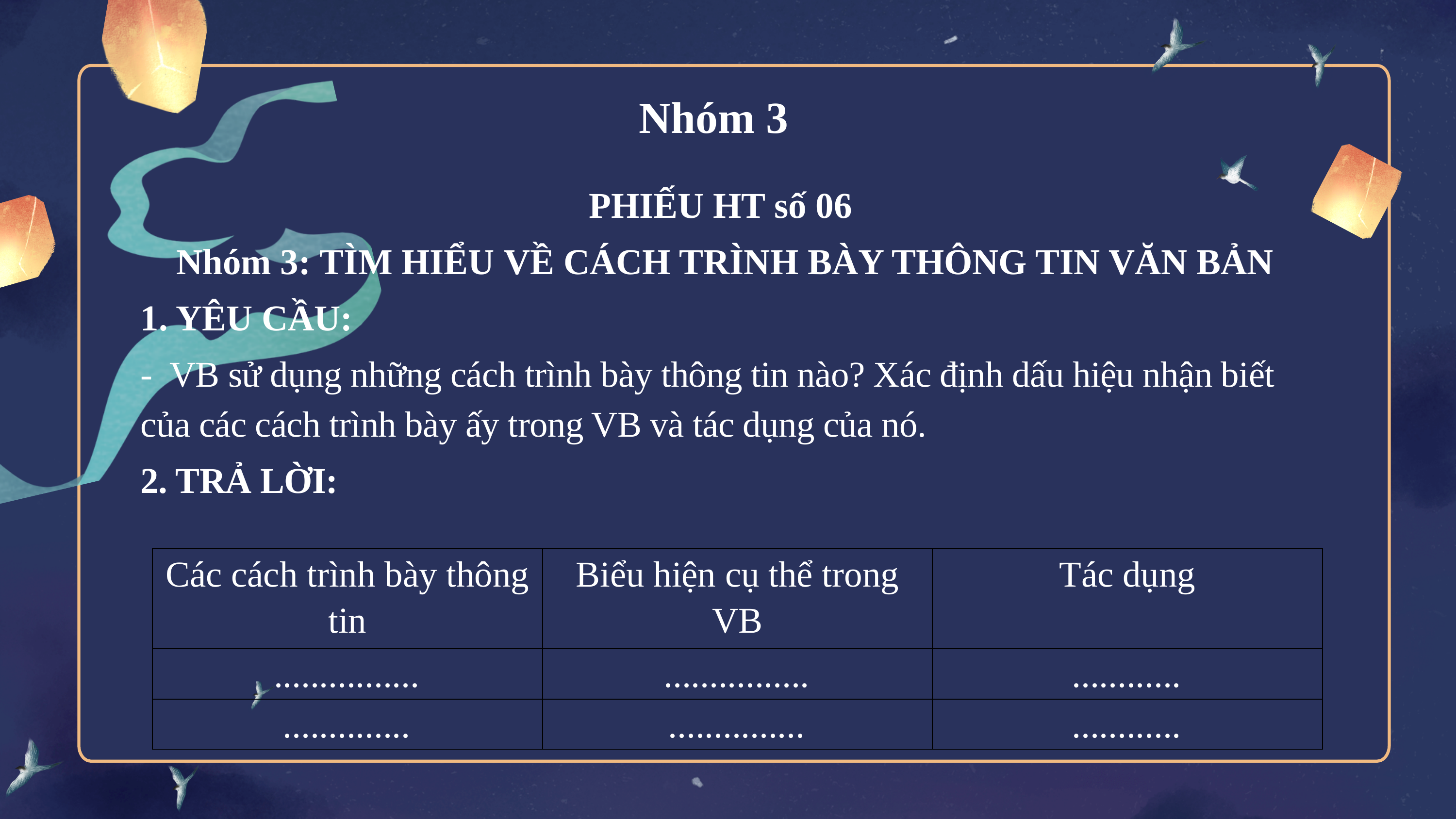

Nhóm 3

PHIẾU HT số 06
 Nhóm 3: TÌM HIỂU VỀ CÁCH TRÌNH BÀY THÔNG TIN VĂN BẢN
1. YÊU CẦU:
-  VB sử dụng những cách trình bày thông tin nào? Xác định dấu hiệu nhận biết của các cách trình bày ấy trong VB và tác dụng của nó.
2. TRẢ LỜI:

| Các cách trình bày thông tin | Biểu hiện cụ thể trong VB | Tác dụng |
| --- | --- | --- |
| ................ | ................ | ............ |
| .............. | ............... | ............ |